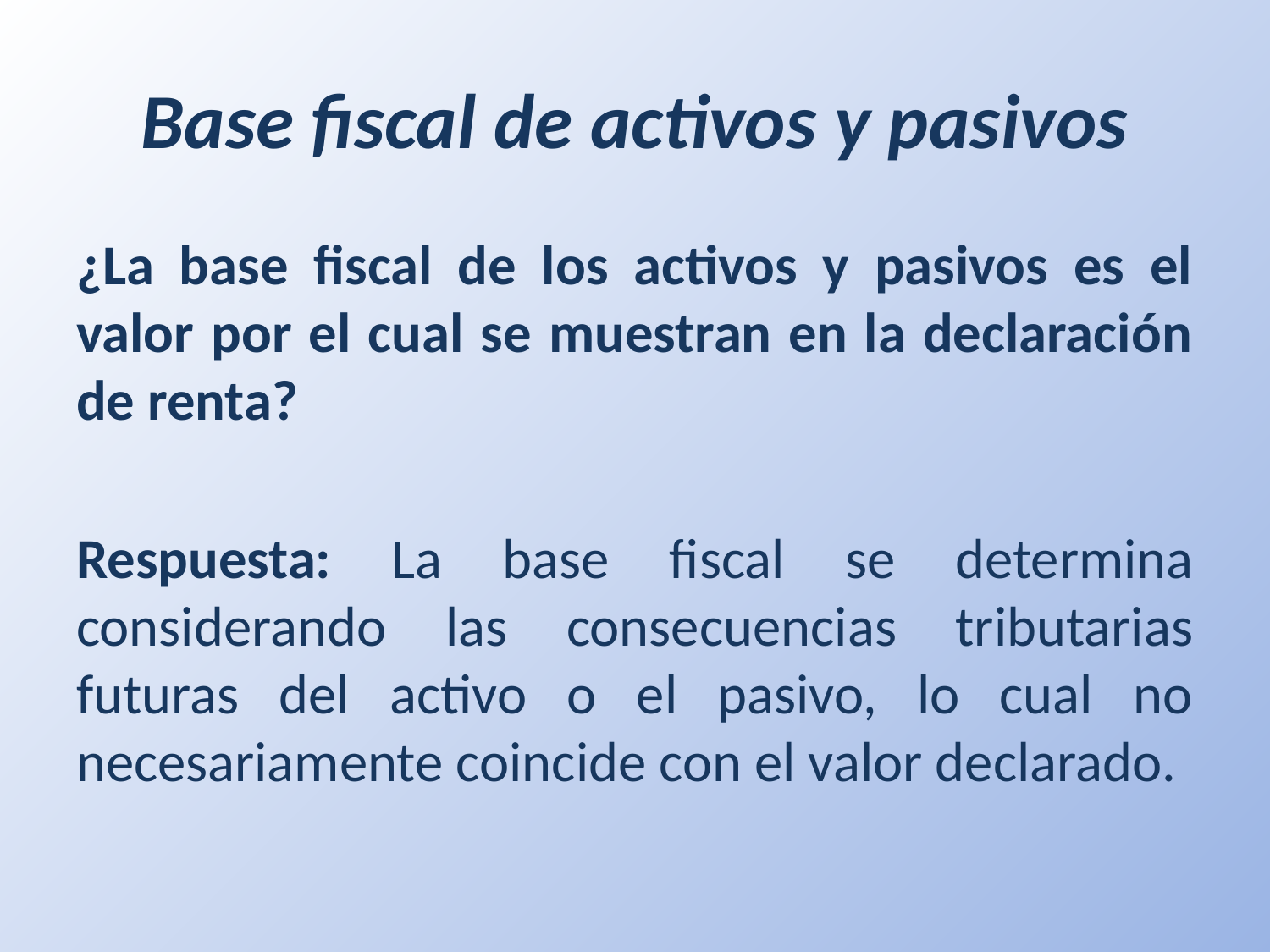

# Base fiscal de activos y pasivos
¿La base fiscal de los activos y pasivos es el valor por el cual se muestran en la declaración de renta?

Respuesta: La base fiscal se determina considerando las consecuencias tributarias futuras del activo o el pasivo, lo cual no necesariamente coincide con el valor declarado.